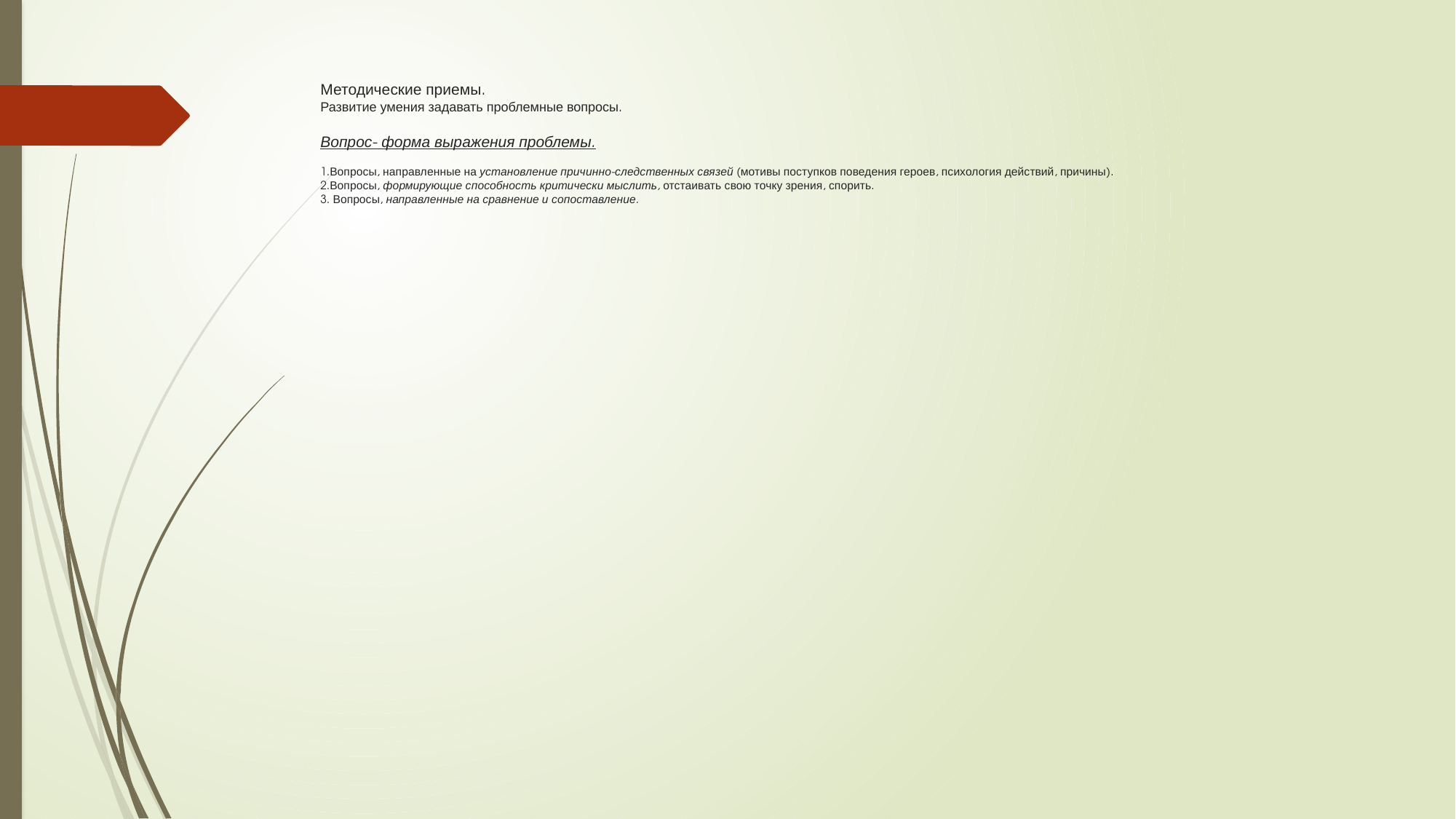

# Методические приемы. Развитие умения задавать проблемные вопросы. Вопрос- форма выражения проблемы. 1.Вопросы, направленные на установление причинно-следственных связей (мотивы поступков поведения героев, психология действий, причины). 2.Вопросы, формирующие способность критически мыслить, отстаивать свою точку зрения, спорить. 3. Вопросы, направленные на сравнение и сопоставление.